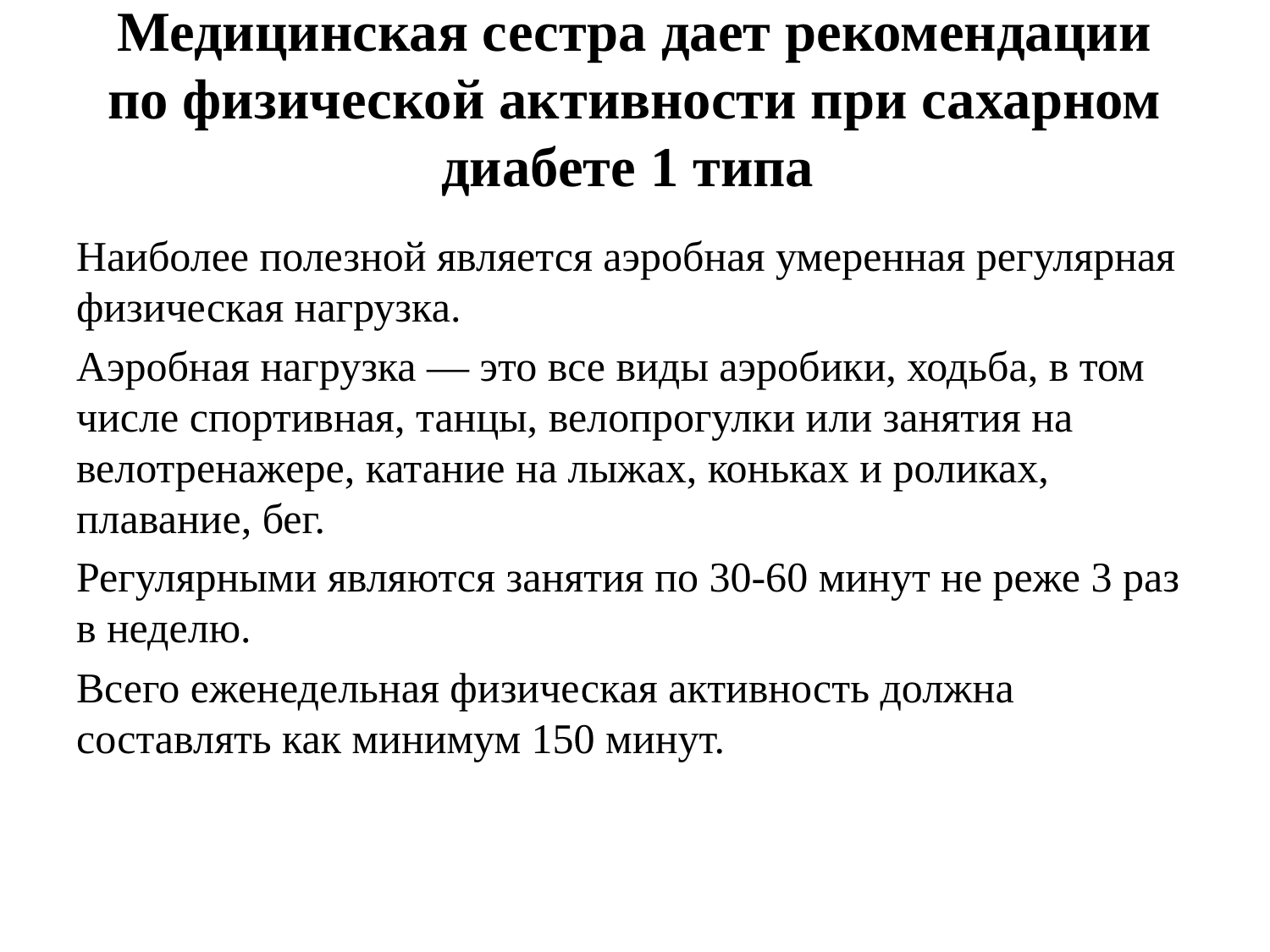

# Медицинская сестра дает рекомендации по физической активности при сахарном диабете 1 типа
Наиболее полезной является аэробная умеренная регулярная физическая нагрузка.
Аэробная нагрузка — это все виды аэробики, ходьба, в том числе спортивная, танцы, велопрогулки или занятия на велотренажере, катание на лыжах, коньках и роликах, плавание, бег.
Регулярными являются занятия по 30-60 минут не реже 3 раз в неделю.
Всего еженедельная физическая активность должна составлять как минимум 150 минут.